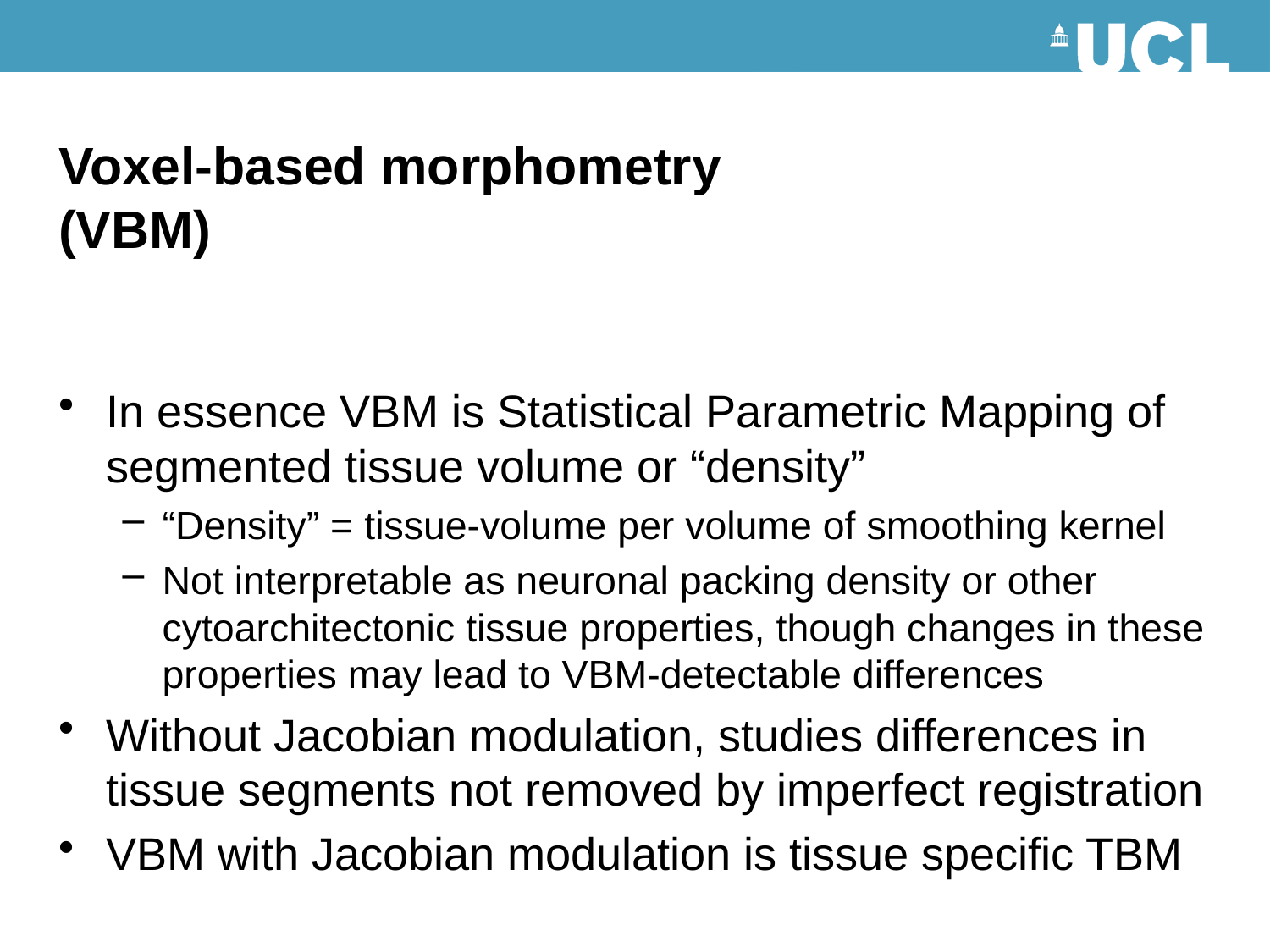

# Voxel-based morphometry (VBM)
In essence VBM is Statistical Parametric Mapping of segmented tissue volume or “density”
“Density” = tissue-volume per volume of smoothing kernel
Not interpretable as neuronal packing density or other cytoarchitectonic tissue properties, though changes in these properties may lead to VBM-detectable differences
Without Jacobian modulation, studies differences in tissue segments not removed by imperfect registration
VBM with Jacobian modulation is tissue specific TBM